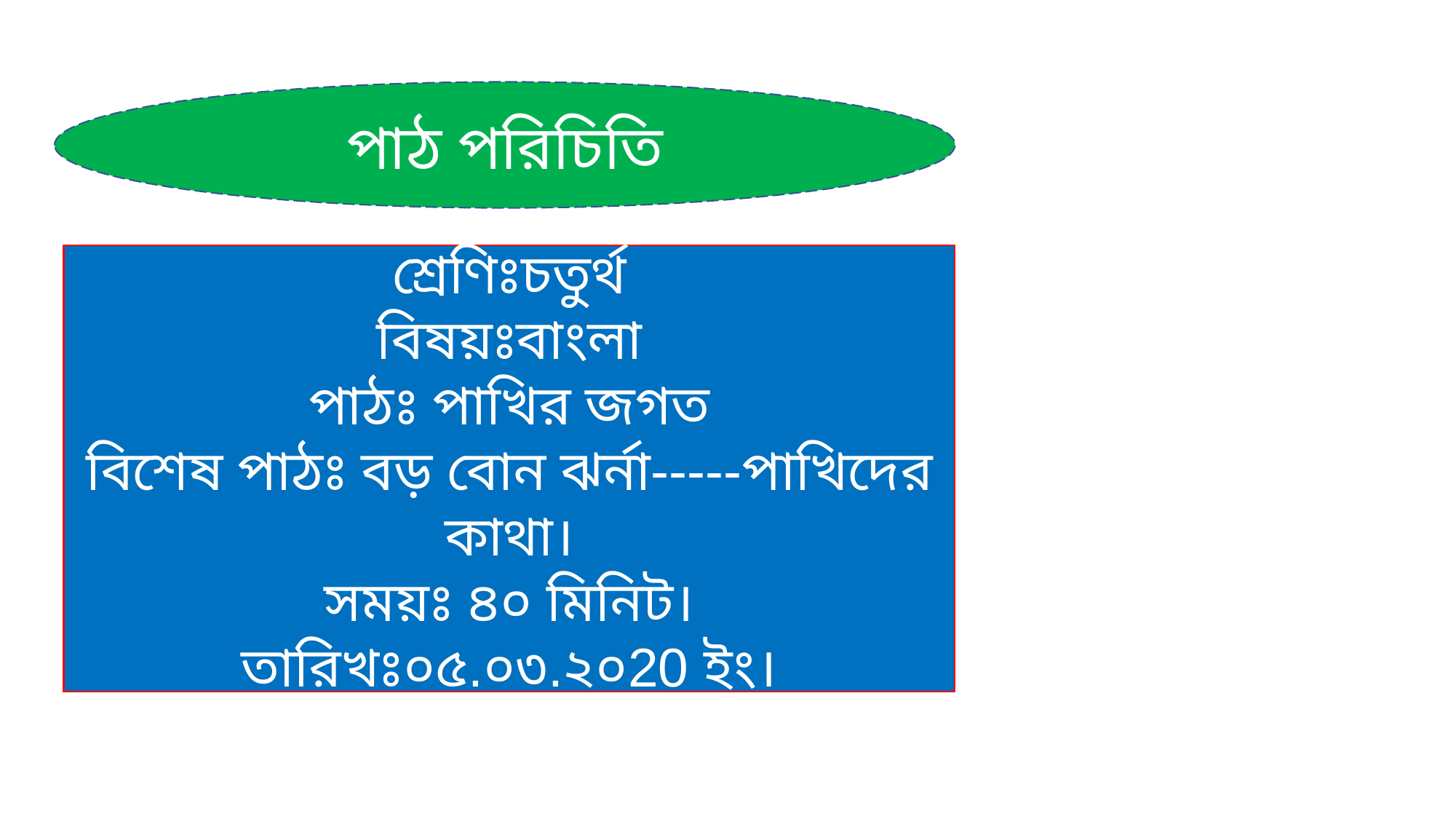

পাঠ পরিচিতি
শ্রেণিঃচতুর্থ
বিষয়ঃবাংলা
পাঠঃ পাখির জগত
বিশেষ পাঠঃ বড় বোন ঝর্না-----পাখিদের কাথা।
সময়ঃ ৪০ মিনিট।
তারিখঃ০৫.০৩.২০20 ইং।